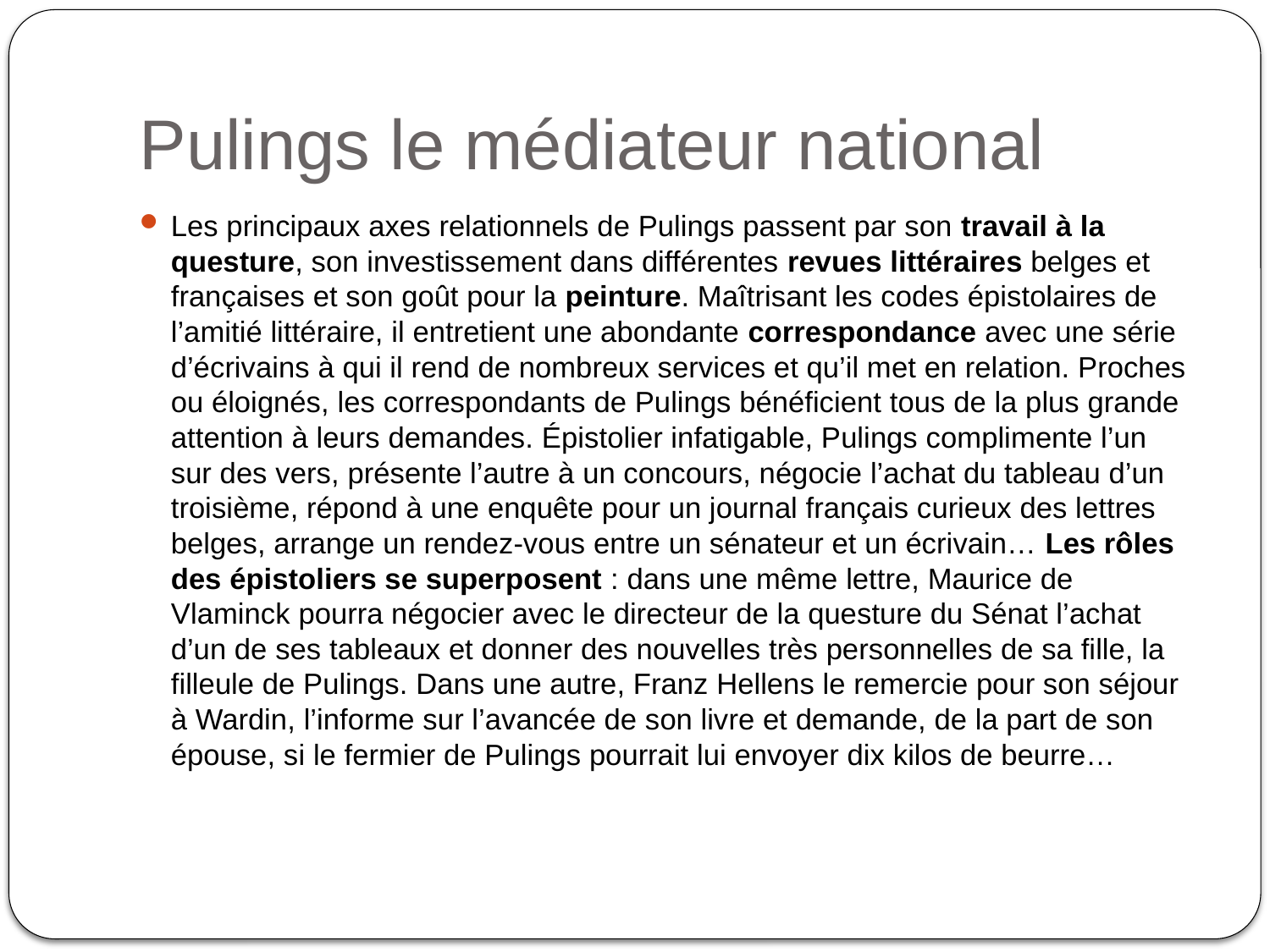

# Pulings le médiateur national
Les principaux axes relationnels de Pulings passent par son travail à la questure, son investissement dans différentes revues littéraires belges et françaises et son goût pour la peinture. Maîtrisant les codes épistolaires de l’amitié littéraire, il entretient une abondante correspondance avec une série d’écrivains à qui il rend de nombreux services et qu’il met en relation. Proches ou éloignés, les correspondants de Pulings bénéficient tous de la plus grande attention à leurs demandes. Épistolier infatigable, Pulings complimente l’un sur des vers, présente l’autre à un concours, négocie l’achat du tableau d’un troisième, répond à une enquête pour un journal français curieux des lettres belges, arrange un rendez-vous entre un sénateur et un écrivain… Les rôles des épistoliers se superposent : dans une même lettre, Maurice de Vlaminck pourra négocier avec le directeur de la questure du Sénat l’achat d’un de ses tableaux et donner des nouvelles très personnelles de sa fille, la filleule de Pulings. Dans une autre, Franz Hellens le remercie pour son séjour à Wardin, l’informe sur l’avancée de son livre et demande, de la part de son épouse, si le fermier de Pulings pourrait lui envoyer dix kilos de beurre…